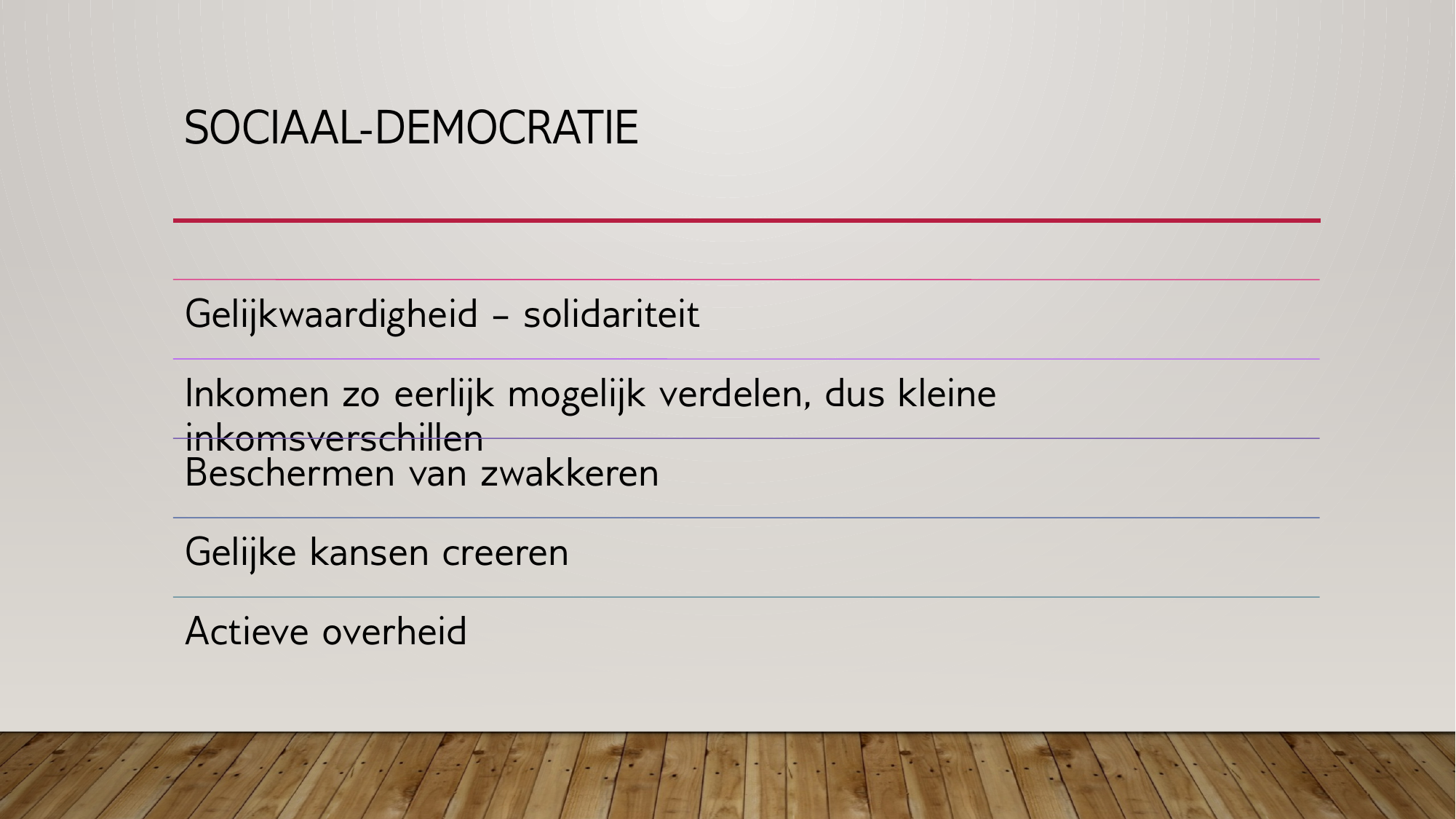

# Sociaal-democratie
Gelijkwaardigheid – solidariteit
Inkomen zo eerlijk mogelijk verdelen, dus kleine inkomsverschillen
Beschermen van zwakkeren
Gelijke kansen creeren
Actieve overheid